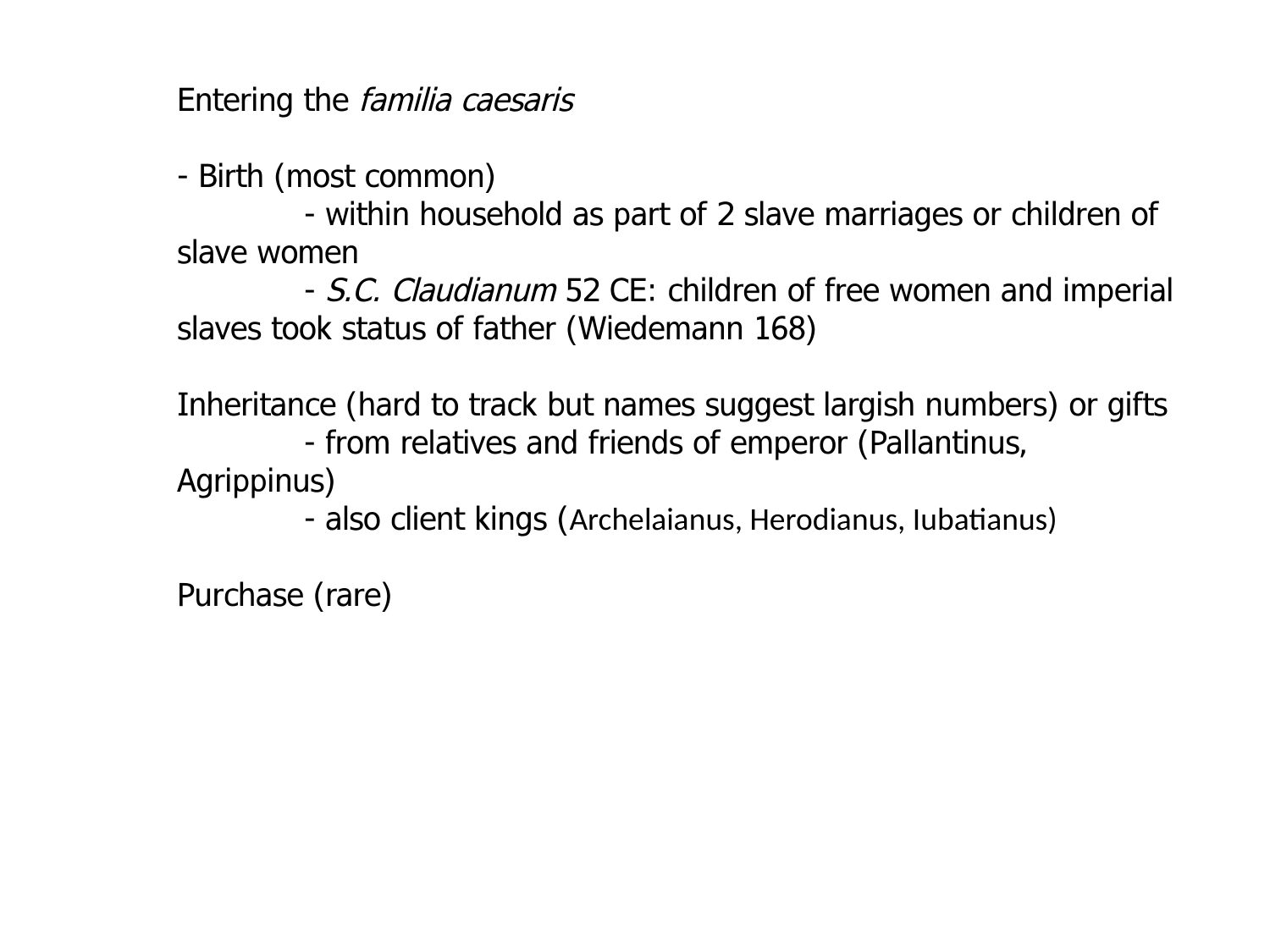

Entering the familia caesaris

- Birth (most common)
	- within household as part of 2 slave marriages or children of slave women
	- S.C. Claudianum 52 CE: children of free women and imperial slaves took status of father (Wiedemann 168)

Inheritance (hard to track but names suggest largish numbers) or gifts
	- from relatives and friends of emperor (Pallantinus, Agrippinus)
	- also client kings (Archelaianus, Herodianus, Iubatianus)

Purchase (rare)